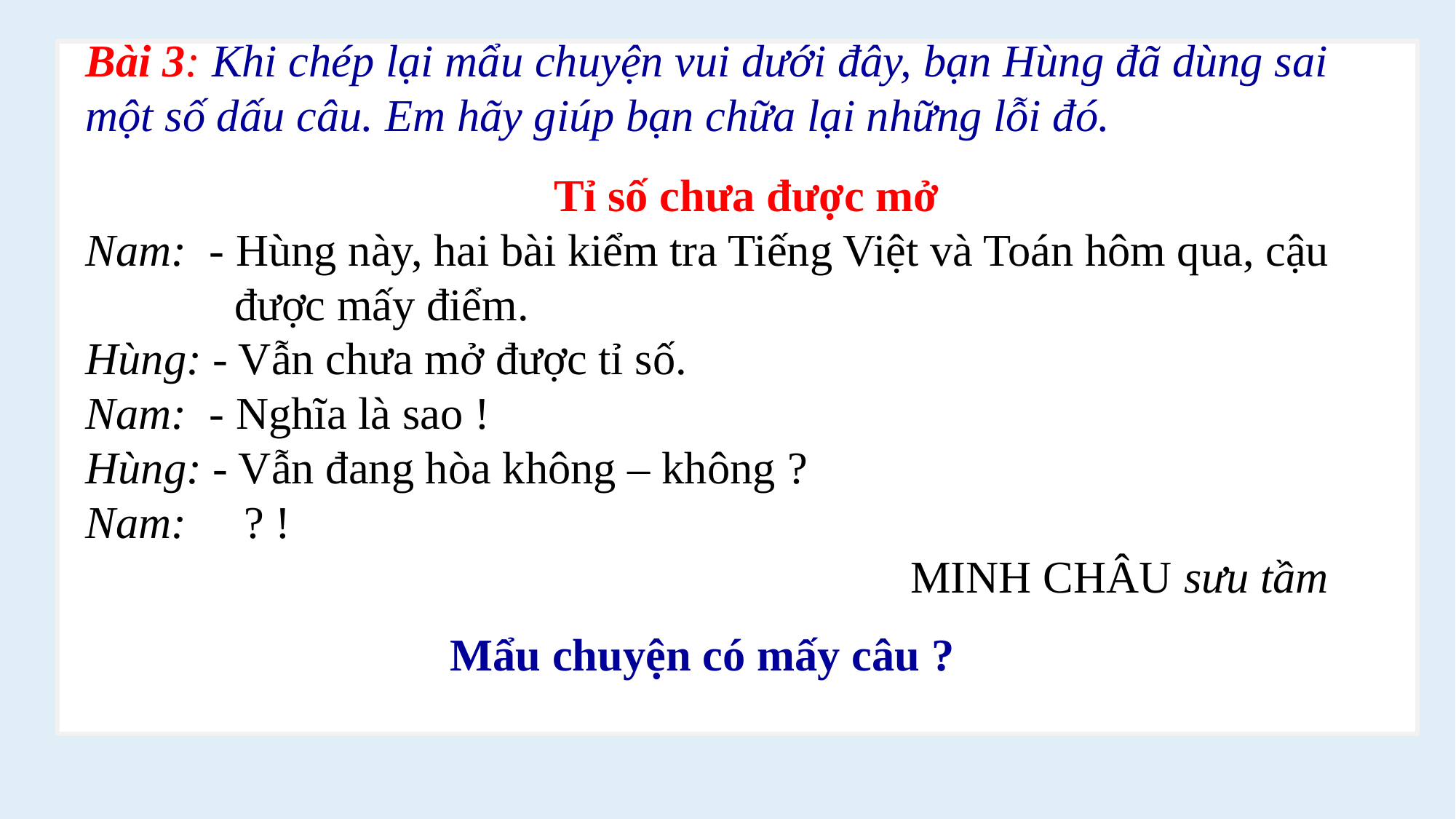

Bài 3: Khi chép lại mẩu chuyện vui dưới đây, bạn Hùng đã dùng sai một số dấu câu. Em hãy giúp bạn chữa lại những lỗi đó.

Tỉ số chưa được mở
Nam:  - Hùng này, hai bài kiểm tra Tiếng Việt và Toán hôm qua, cậu
             được mấy điểm.
Hùng: - Vẫn chưa mở được tỉ số.
Nam:  - Nghĩa là sao !
Hùng: - Vẫn đang hòa không – không ?
Nam:     ? !
                                                                        MINH CHÂU sưu tầm
Mẩu chuyện có mấy câu ?